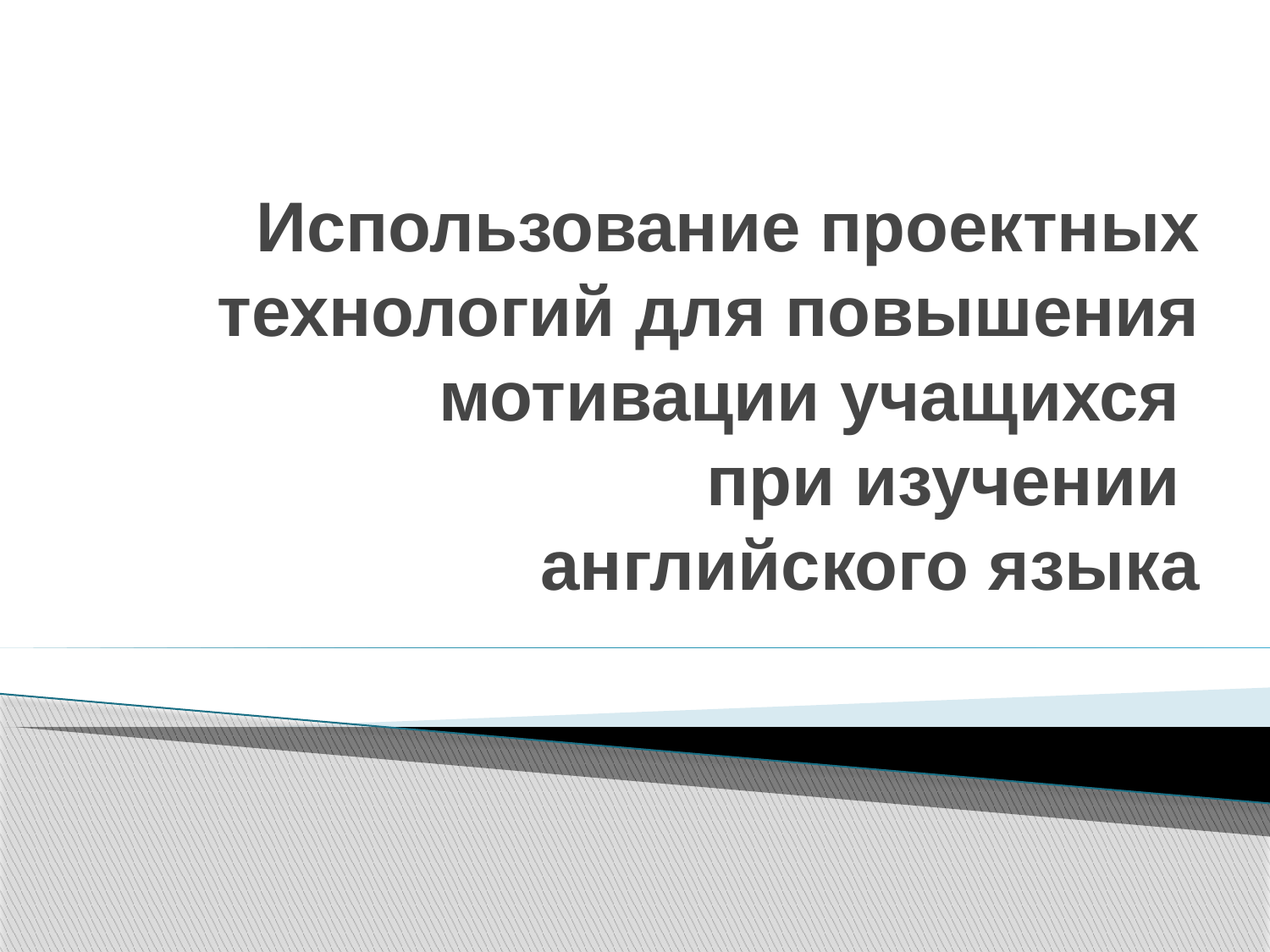

# Использование проектных технологий для повышения мотивации учащихся при изучении английского языка